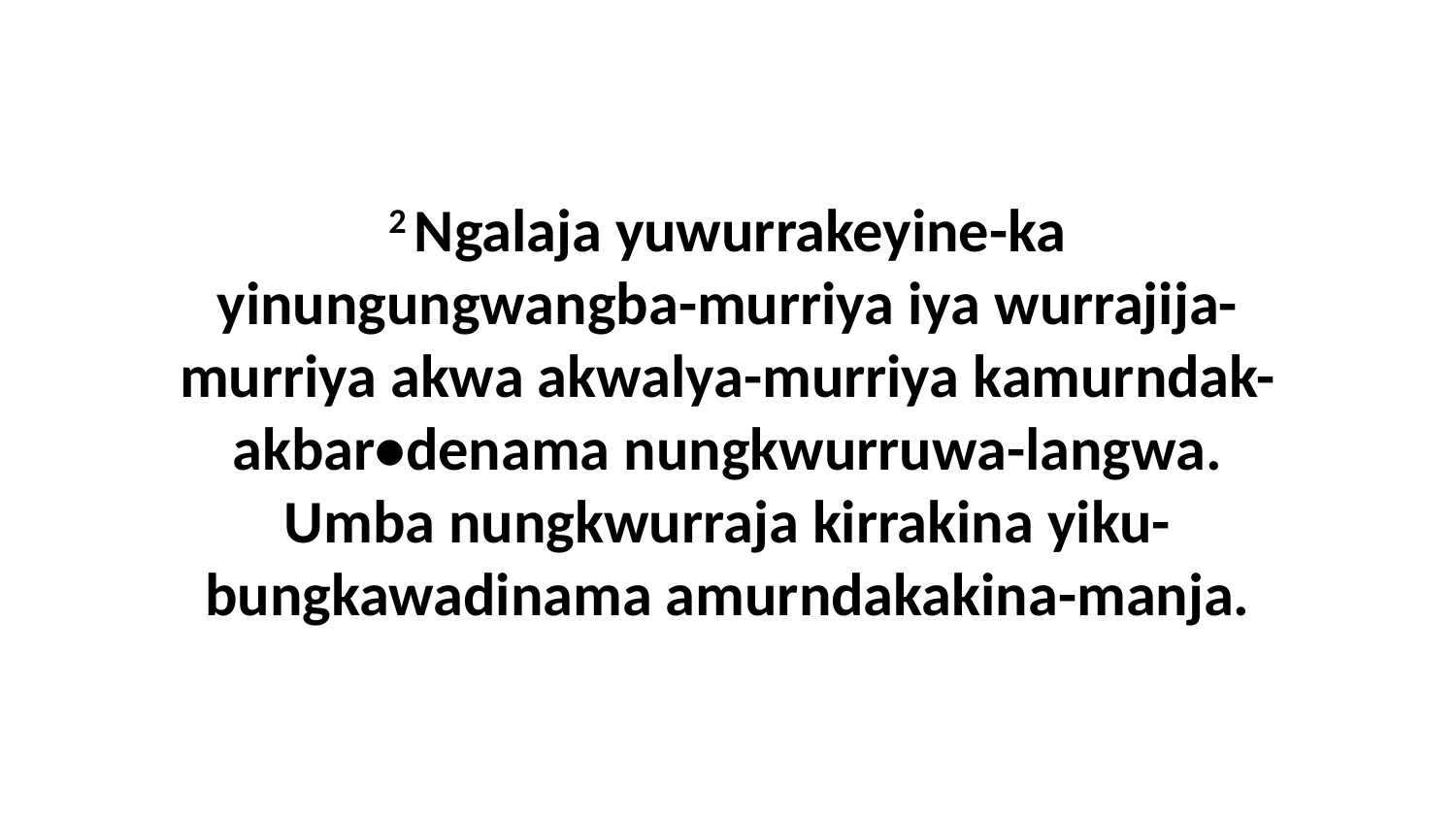

2 Ngalaja yuwurrakeyine-ka yinungungwangba-murriya iya wurrajija-murriya akwa akwalya-murriya kamurndak-akbar•denama nungkwurruwa-langwa. Umba nungkwurraja kirrakina yiku-bungkawadinama amurndakakina-manja.